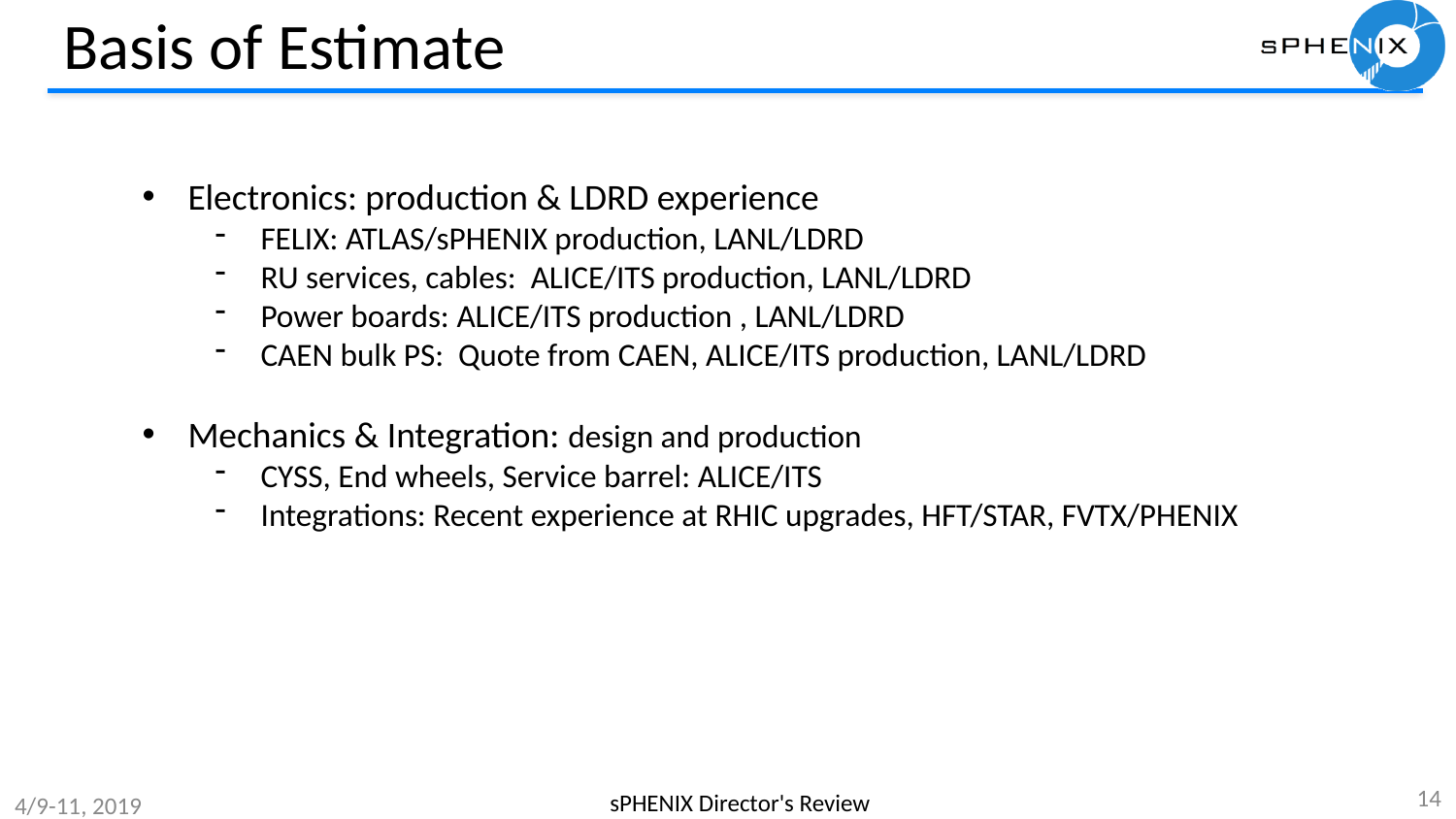

# Basis of Estimate
Electronics: production & LDRD experience
FELIX: ATLAS/sPHENIX production, LANL/LDRD
RU services, cables:  ALICE/ITS production, LANL/LDRD
Power boards: ALICE/ITS production , LANL/LDRD
CAEN bulk PS:  Quote from CAEN, ALICE/ITS production, LANL/LDRD

Mechanics & Integration: design and production
CYSS, End wheels, Service barrel: ALICE/ITS
Integrations: Recent experience at RHIC upgrades, HFT/STAR, FVTX/PHENIX
14
sPHENIX Director's Review
4/9-11, 2019